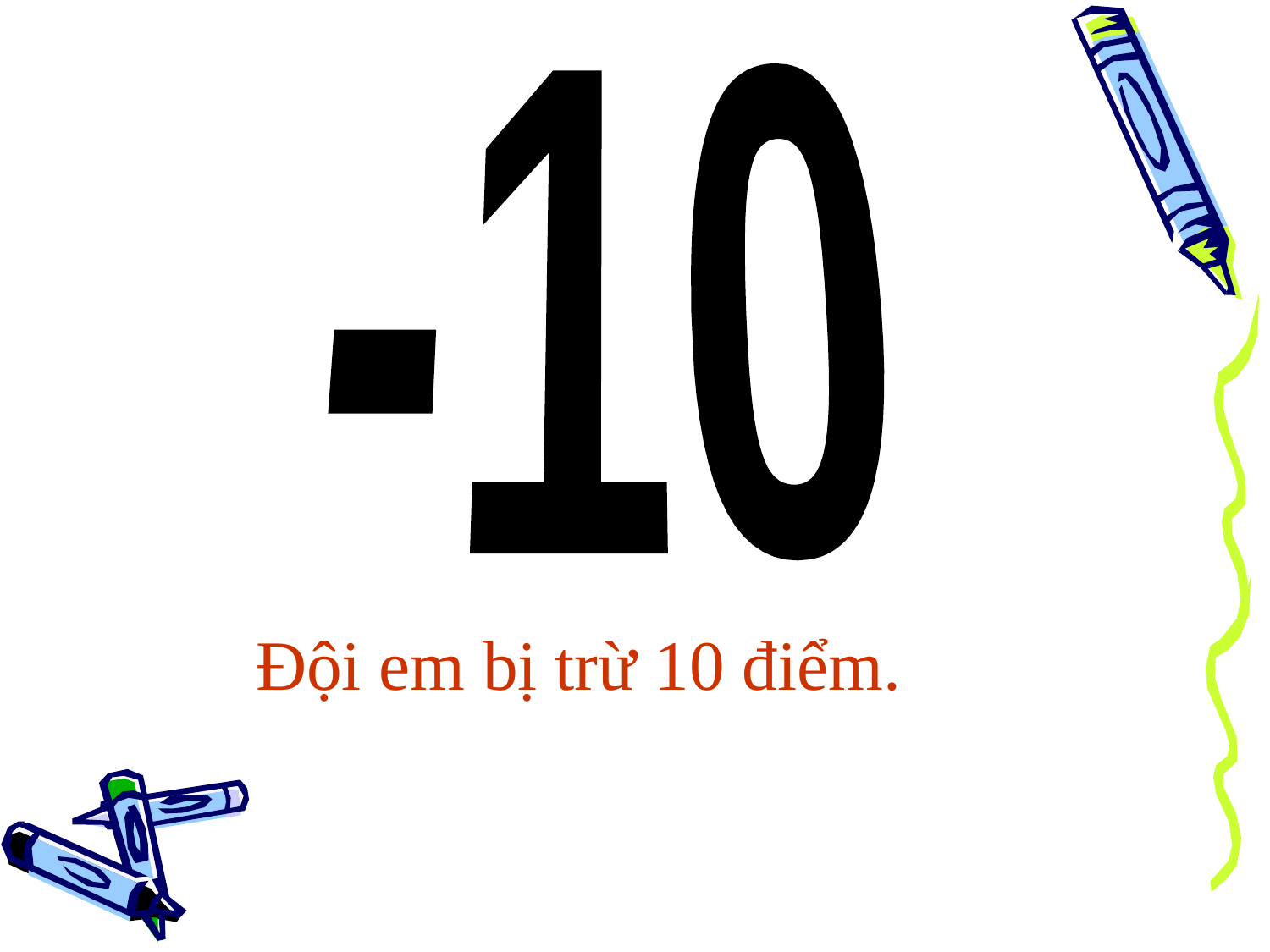

-10
Đội em bị trừ 10 điểm.